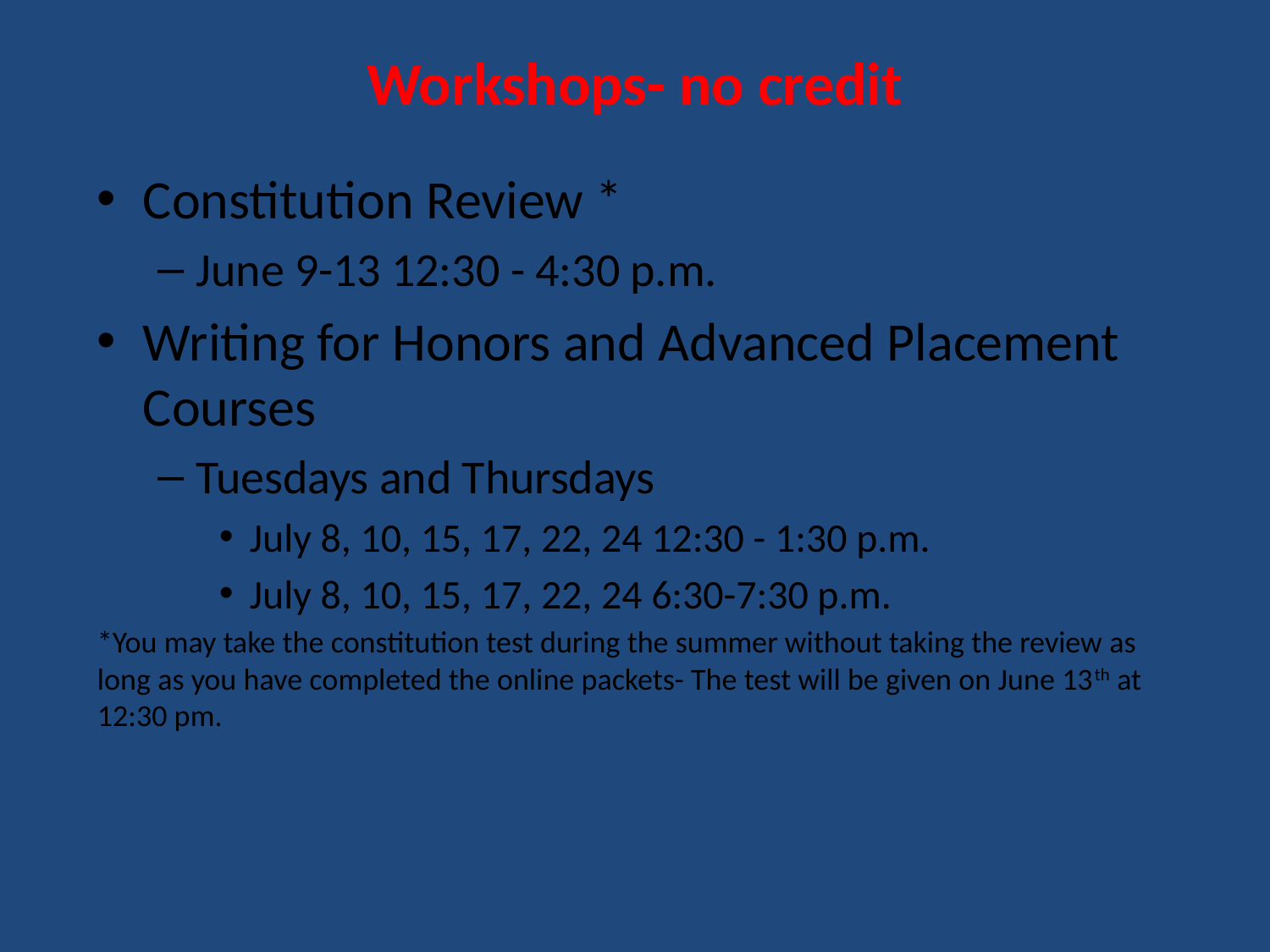

# Workshops- no credit
Constitution Review *
June 9-13 12:30 - 4:30 p.m.
Writing for Honors and Advanced Placement Courses
Tuesdays and Thursdays
July 8, 10, 15, 17, 22, 24 12:30 - 1:30 p.m.
July 8, 10, 15, 17, 22, 24 6:30-7:30 p.m.
*You may take the constitution test during the summer without taking the review as long as you have completed the online packets- The test will be given on June 13th at 12:30 pm.